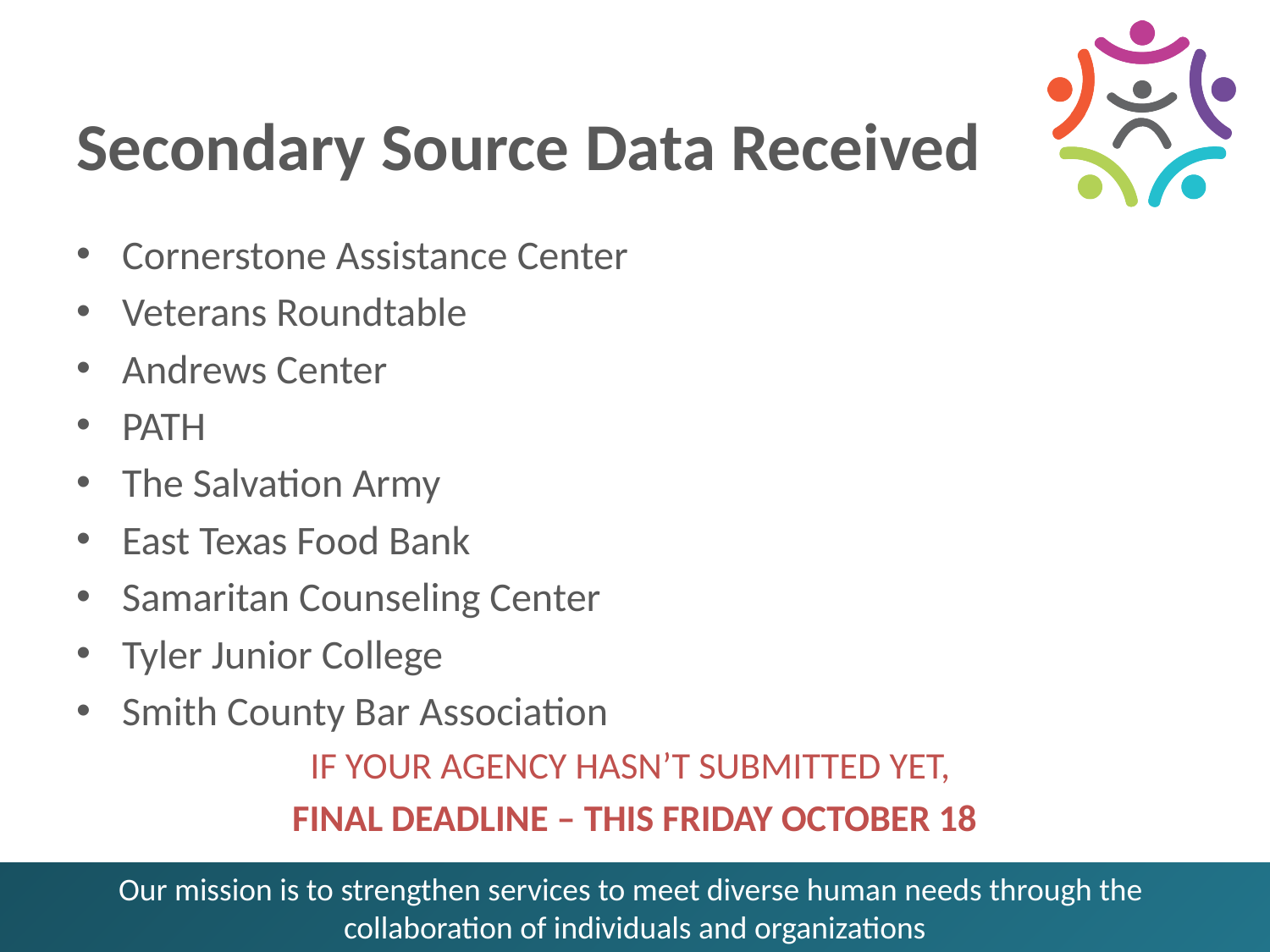

# Secondary Source Data Received
Cornerstone Assistance Center
Veterans Roundtable
Andrews Center
PATH
The Salvation Army
East Texas Food Bank
Samaritan Counseling Center
Tyler Junior College
Smith County Bar Association
IF YOUR AGENCY HASN’T SUBMITTED YET,
FINAL DEADLINE – THIS FRIDAY OCTOBER 18